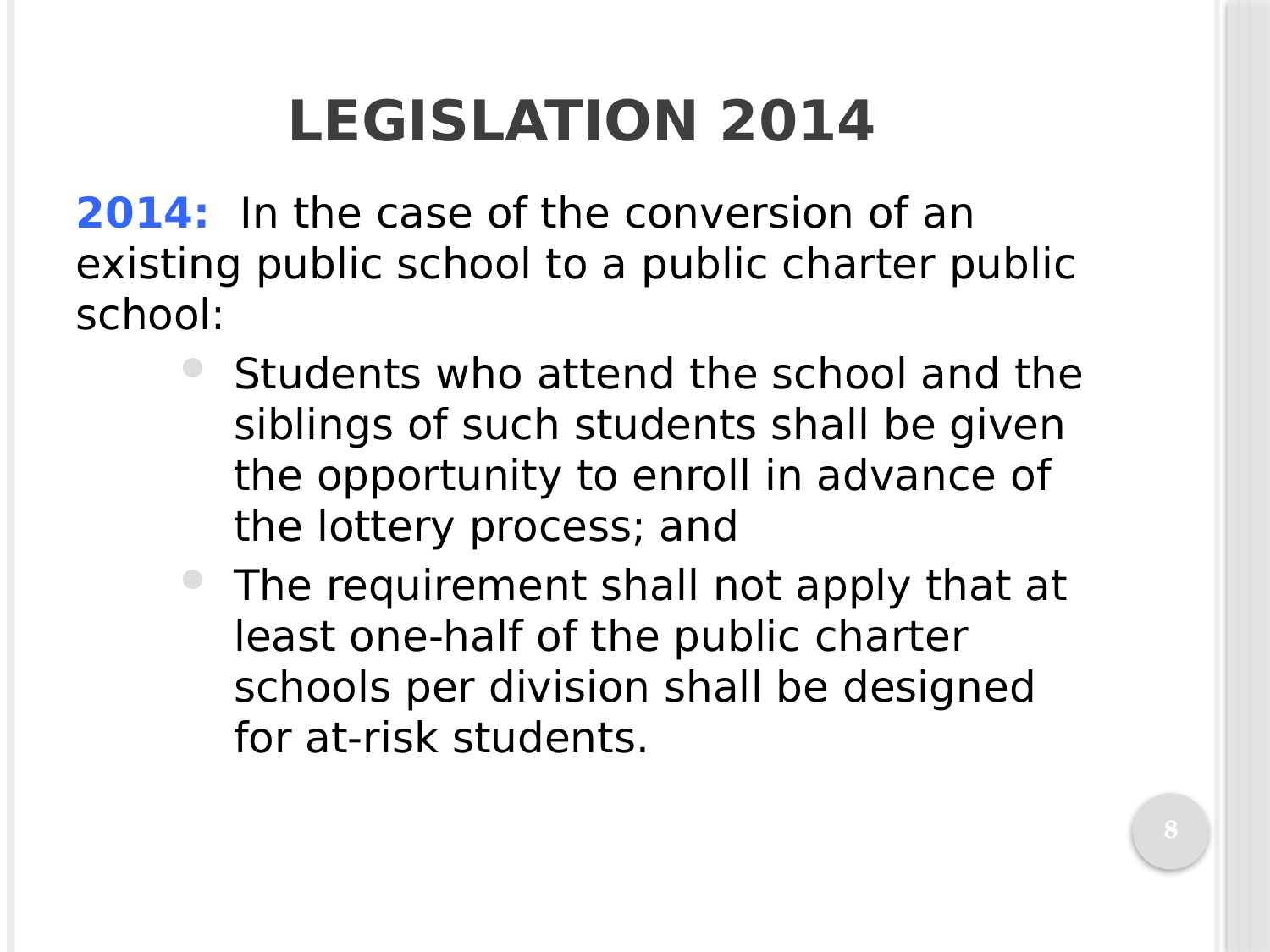

# Legislation 2014
2014:  In the case of the conversion of an existing public school to a public charter public school:
Students who attend the school and the siblings of such students shall be given the opportunity to enroll in advance of the lottery process; and
The requirement shall not apply that at least one-half of the public charter schools per division shall be designed for at-risk students.

8